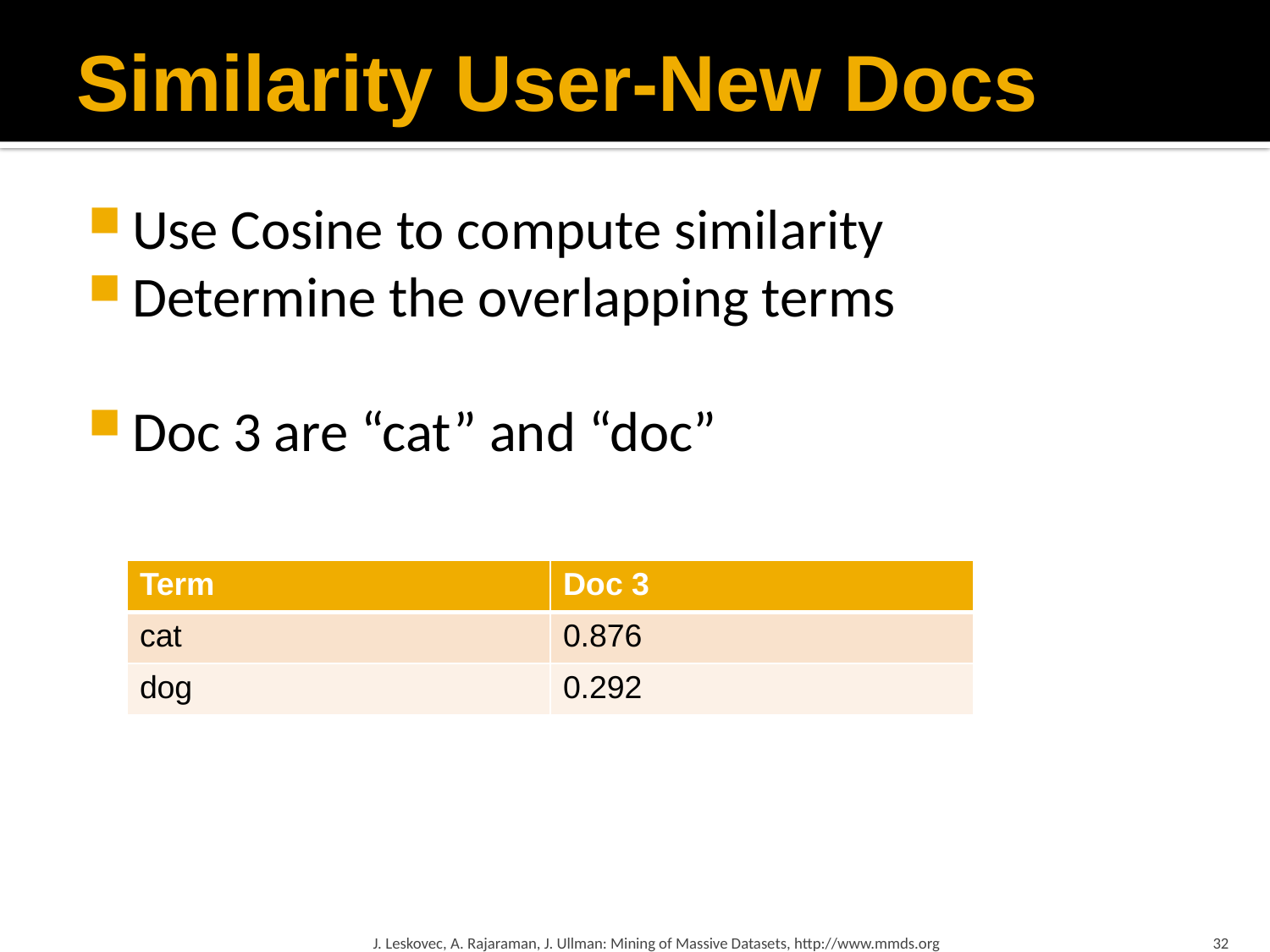

# Similarity User-New Docs
Use Cosine to compute similarity
Determine the overlapping terms

Doc 3 are “cat” and “doc”

| Term | Doc 3 |
| --- | --- |
| cat | 0.876 |
| dog | 0.292 |
J. Leskovec, A. Rajaraman, J. Ullman: Mining of Massive Datasets, http://www.mmds.org
32